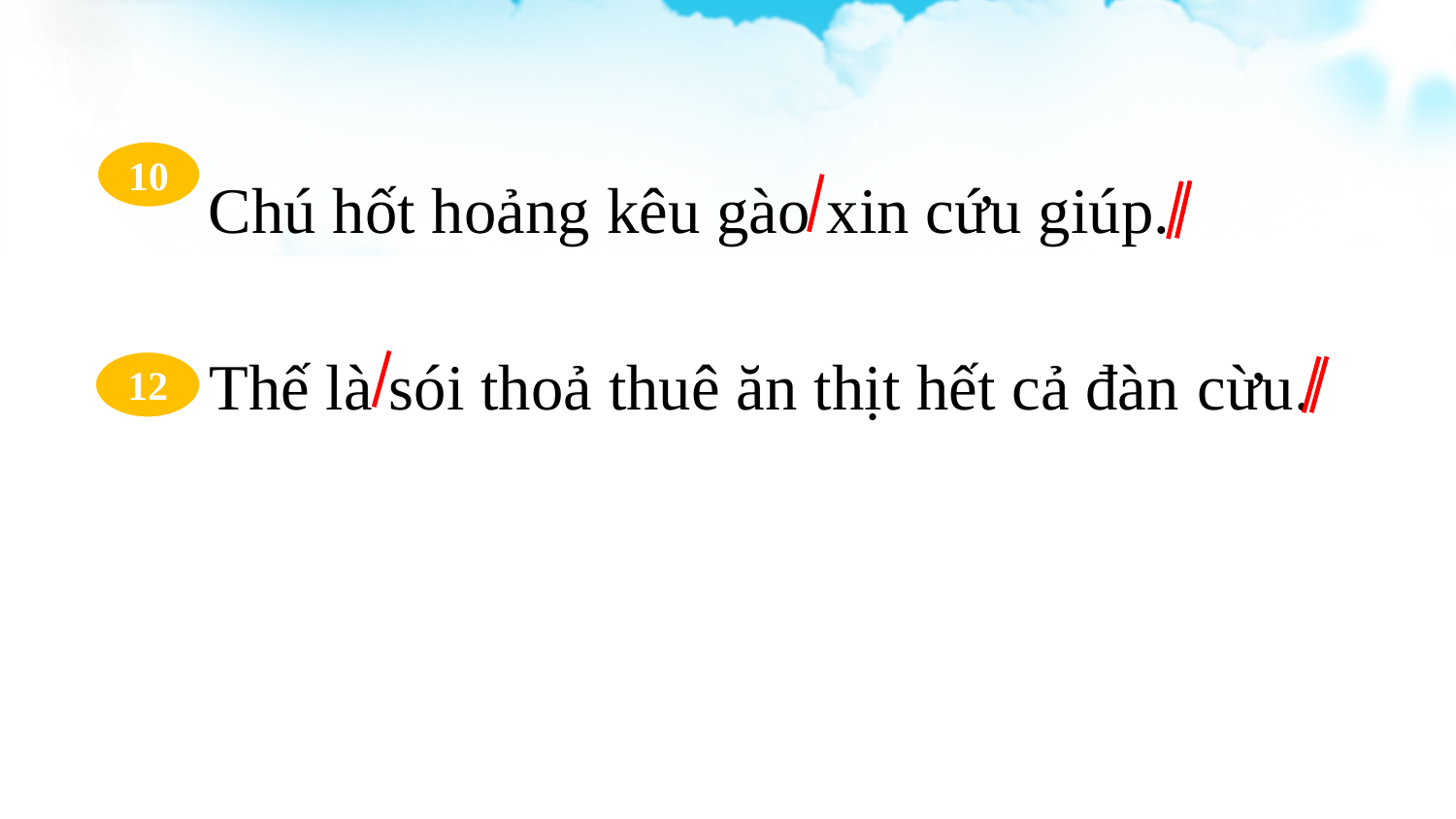

10
Chú hốt hoảng kêu gào xin cứu giúp.
Thế là sói thoả thuê ăn thịt hết cả đàn cừu.
12